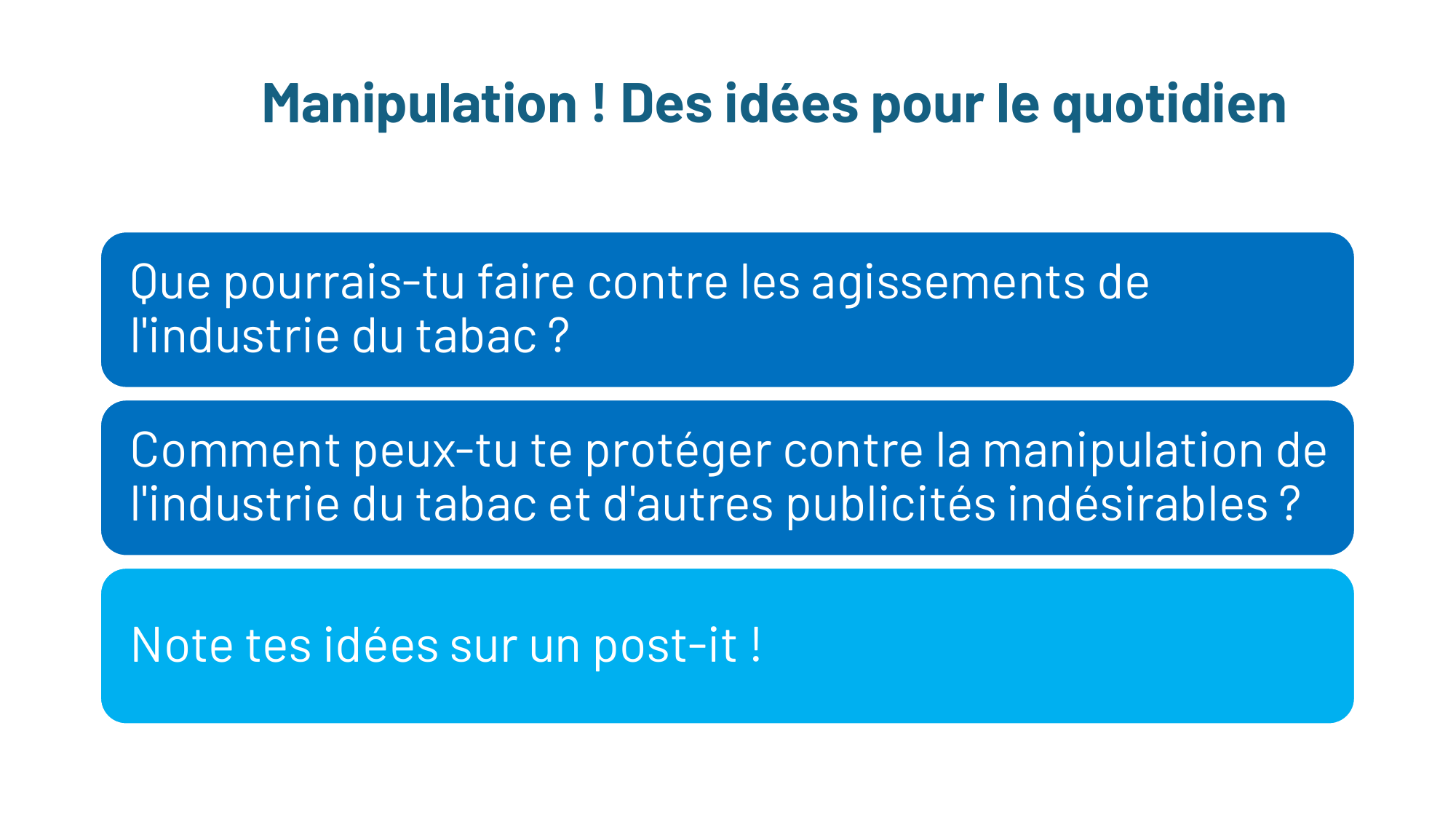

Manipulation ! Des idées pour le quotidien
Que pourrais-tu faire contre les agissements de l'industrie du tabac ?
Comment peux-tu te protéger contre la manipulation de l'industrie du tabac et d'autres publicités indésirables ?
Note tes idées sur un post-it !